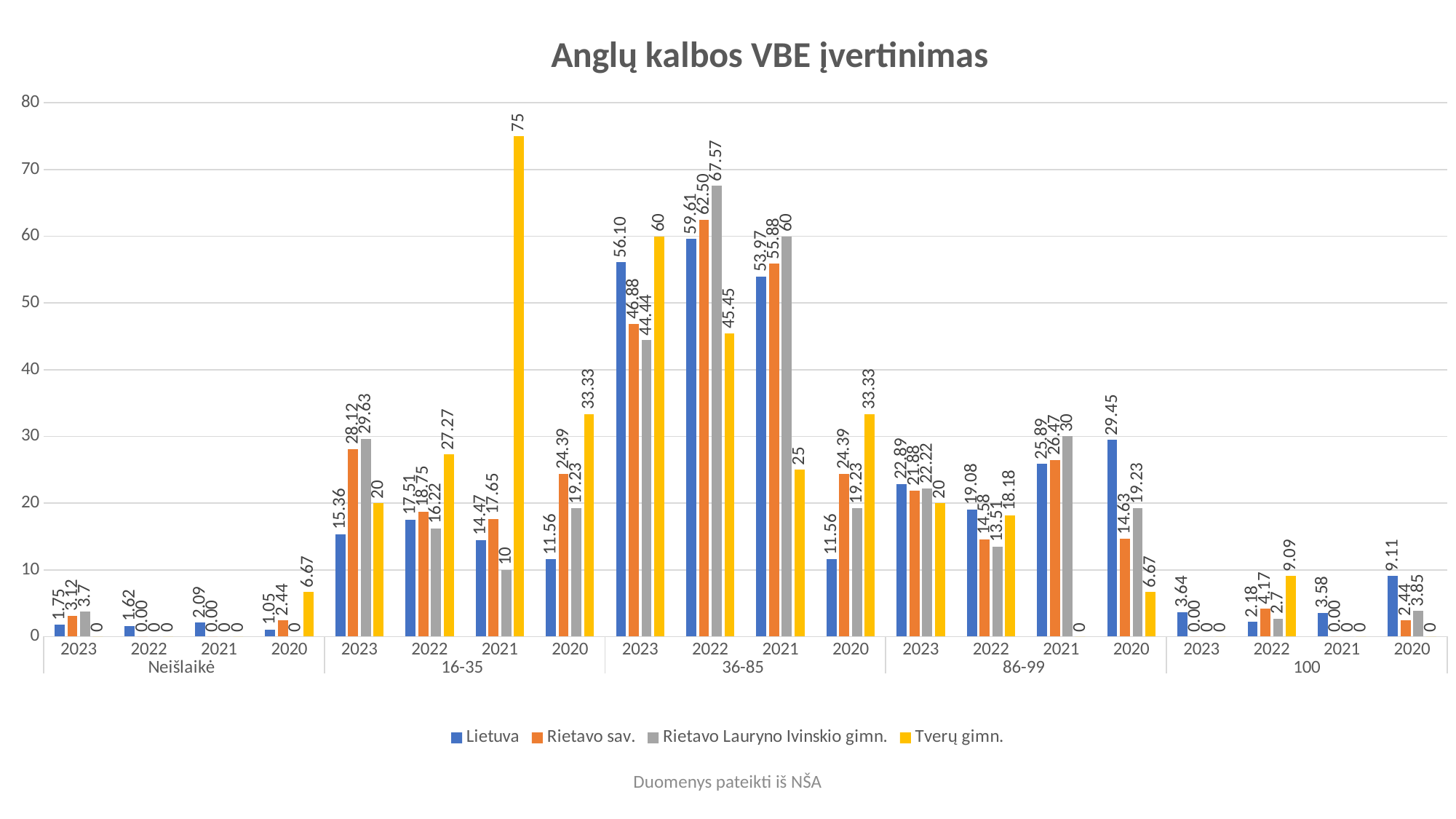

### Chart: Anglų kalbos VBE įvertinimas

| Category | Lietuva | Rietavo sav. | Rietavo Lauryno Ivinskio gimn. | Tverų gimn. |
|---|---|---|---|---|
| 2023 | 1.75 | 3.12 | 3.7 | 0.0 |
| 2022 | 1.62 | 0.0 | 0.0 | 0.0 |
| 2021 | 2.09 | 0.0 | 0.0 | 0.0 |
| 2020 | 1.05 | 2.44 | 0.0 | 6.67 |
| 2023 | 15.36 | 28.12 | 29.63 | 20.0 |
| 2022 | 17.51 | 18.75 | 16.22 | 27.27 |
| 2021 | 14.47 | 17.65 | 10.0 | 75.0 |
| 2020 | 11.56 | 24.39 | 19.23 | 33.33 |
| 2023 | 56.1 | 46.88 | 44.44 | 60.0 |
| 2022 | 59.61 | 62.5 | 67.57 | 45.45 |
| 2021 | 53.97 | 55.88 | 60.0 | 25.0 |
| 2020 | 11.56 | 24.39 | 19.23 | 33.33 |
| 2023 | 22.89 | 21.88 | 22.22 | 20.0 |
| 2022 | 19.08 | 14.58 | 13.51 | 18.18 |
| 2021 | 25.89 | 26.47 | 30.0 | 0.0 |
| 2020 | 29.45 | 14.63 | 19.23 | 6.67 |
| 2023 | 3.64 | 0.0 | 0.0 | 0.0 |
| 2022 | 2.18 | 4.17 | 2.7 | 9.09 |
| 2021 | 3.58 | 0.0 | 0.0 | 0.0 |
| 2020 | 9.11 | 2.44 | 3.85 | 0.0 |
Duomenys pateikti iš NŠA